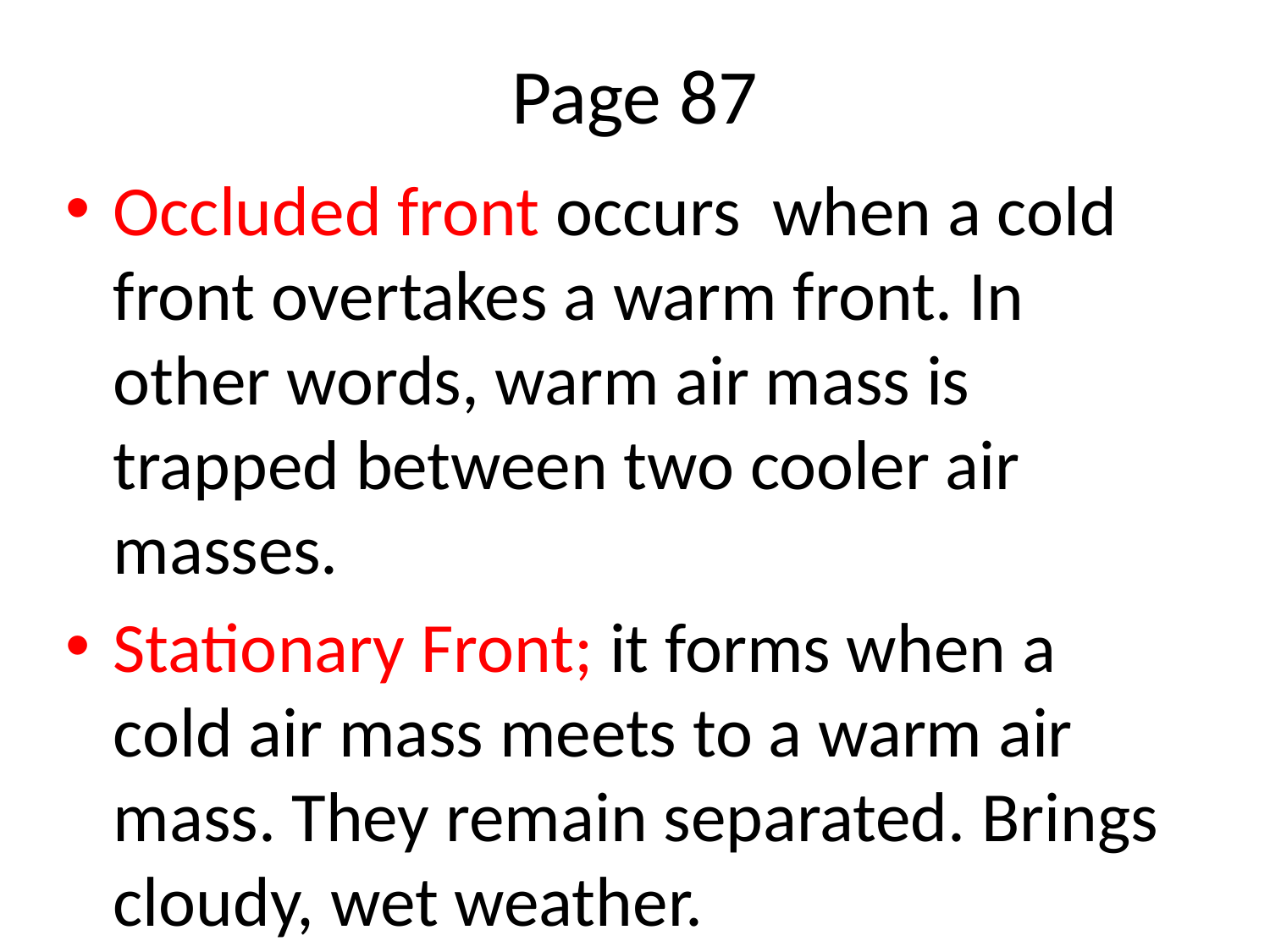

# Page 87
Occluded front occurs  when a cold front overtakes a warm front. In other words, warm air mass is trapped between two cooler air masses.
Stationary Front; it forms when a cold air mass meets to a warm air mass. They remain separated. Brings cloudy, wet weather.